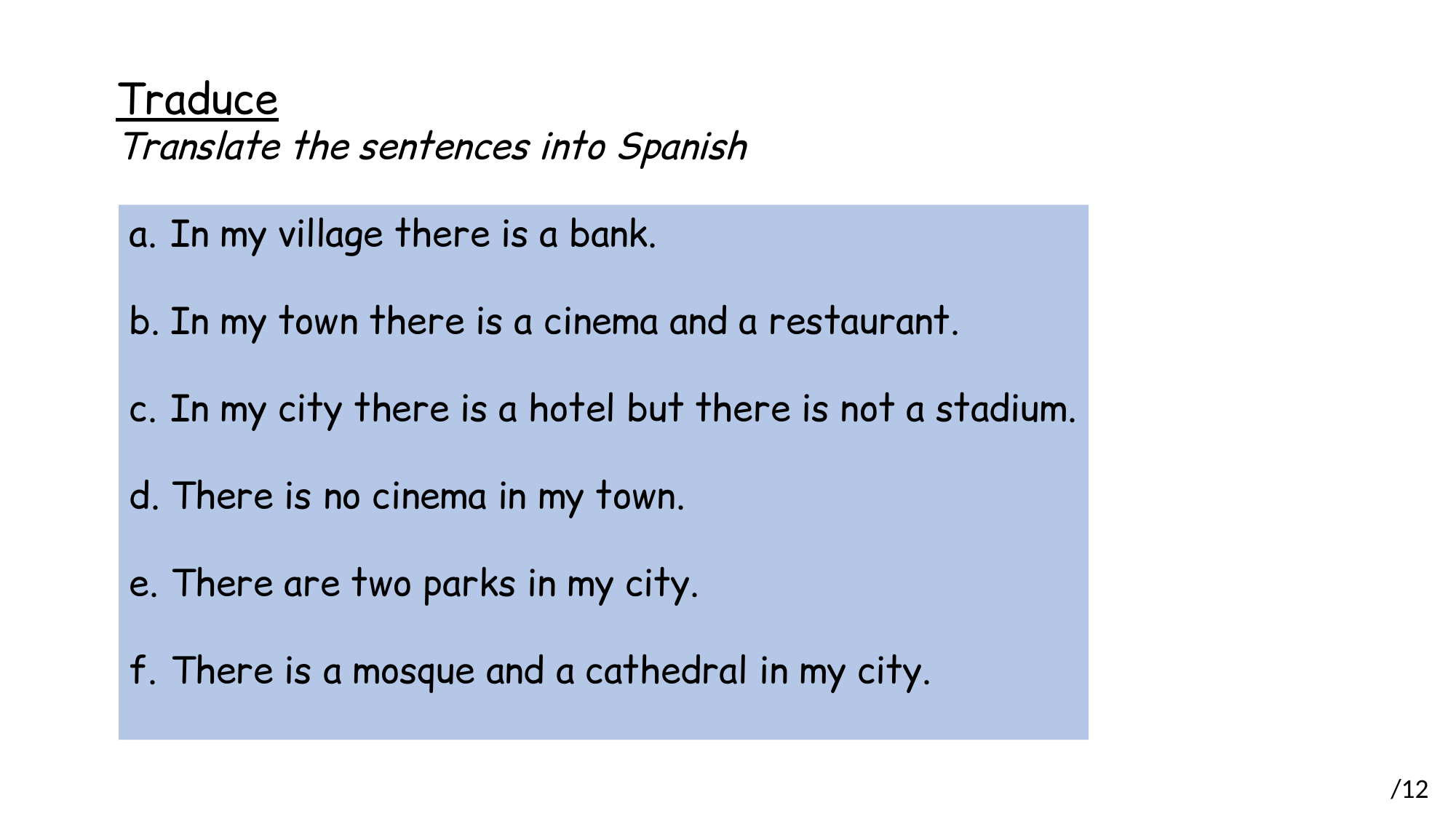

Traduce
Translate the sentences into Spanish
In my village there is a bank.

In my town there is a cinema and a restaurant.

In my city there is a hotel but there is not a stadium.

There is no cinema in my town.

There are two parks in my city.

There is a mosque and a cathedral in my city.

/12